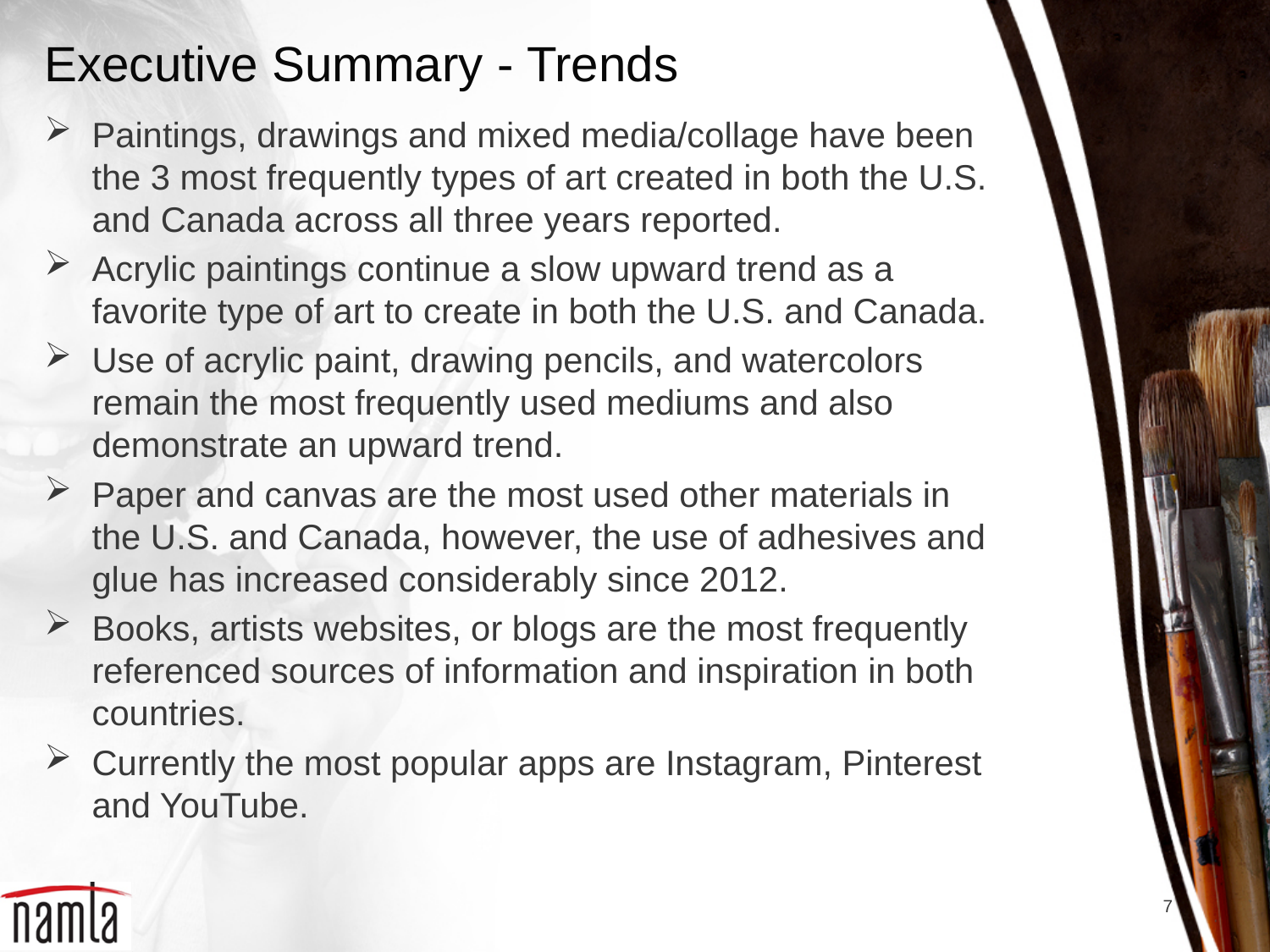

# Executive Summary - Trends
Paintings, drawings and mixed media/collage have been the 3 most frequently types of art created in both the U.S. and Canada across all three years reported.
Acrylic paintings continue a slow upward trend as a favorite type of art to create in both the U.S. and Canada.
Use of acrylic paint, drawing pencils, and watercolors remain the most frequently used mediums and also demonstrate an upward trend.
Paper and canvas are the most used other materials in the U.S. and Canada, however, the use of adhesives and glue has increased considerably since 2012.
Books, artists websites, or blogs are the most frequently referenced sources of information and inspiration in both countries.
Currently the most popular apps are Instagram, Pinterest and YouTube.

7